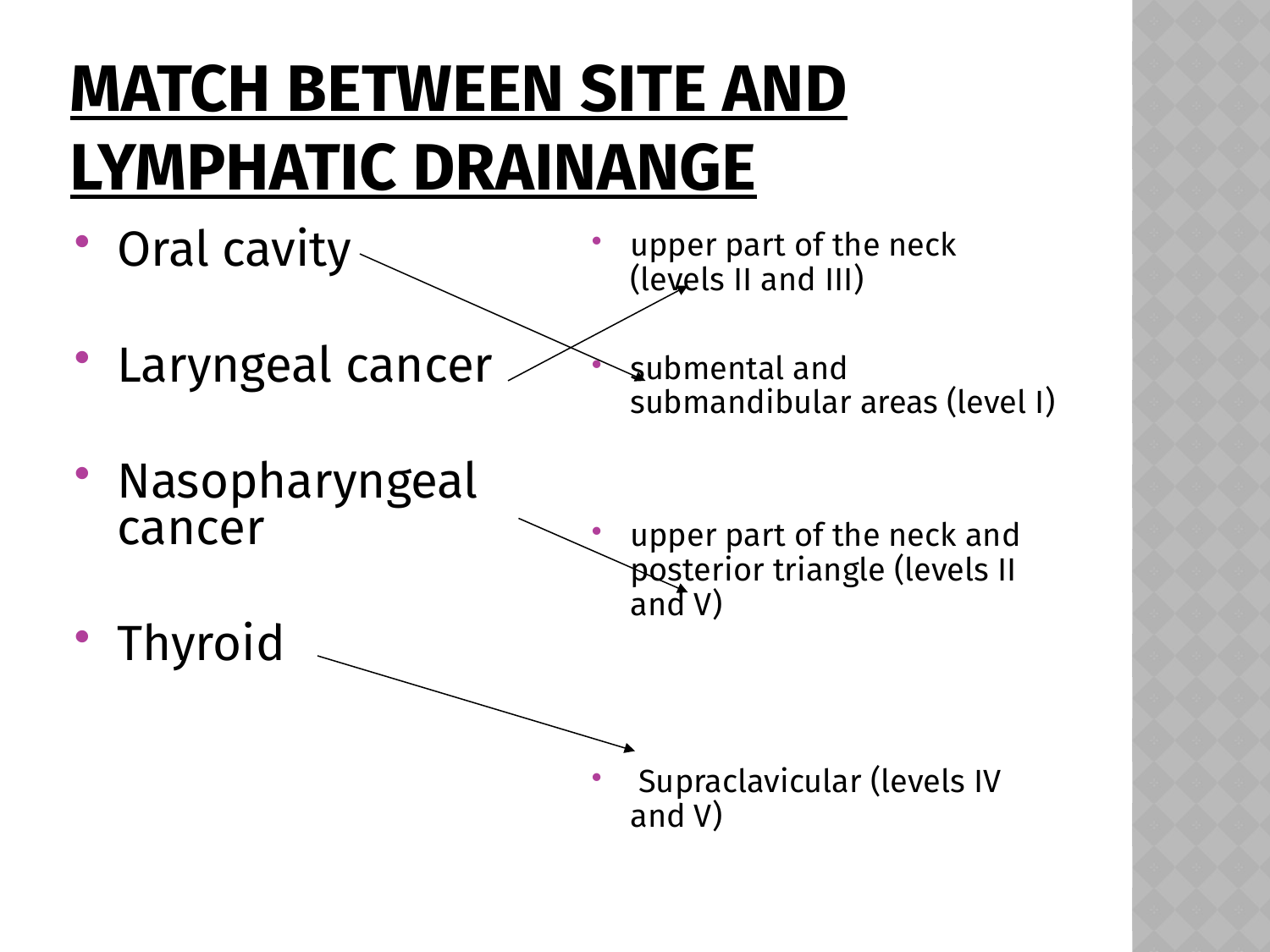

# Match between site and lymphatic drainange
Oral cavity

Laryngeal cancer

Nasopharyngeal cancer

Thyroid
upper part of the neck (levels II and III)

submental and submandibular areas (level I)

upper part of the neck and posterior triangle (levels II and V)

 Supraclavicular (levels IV and V)